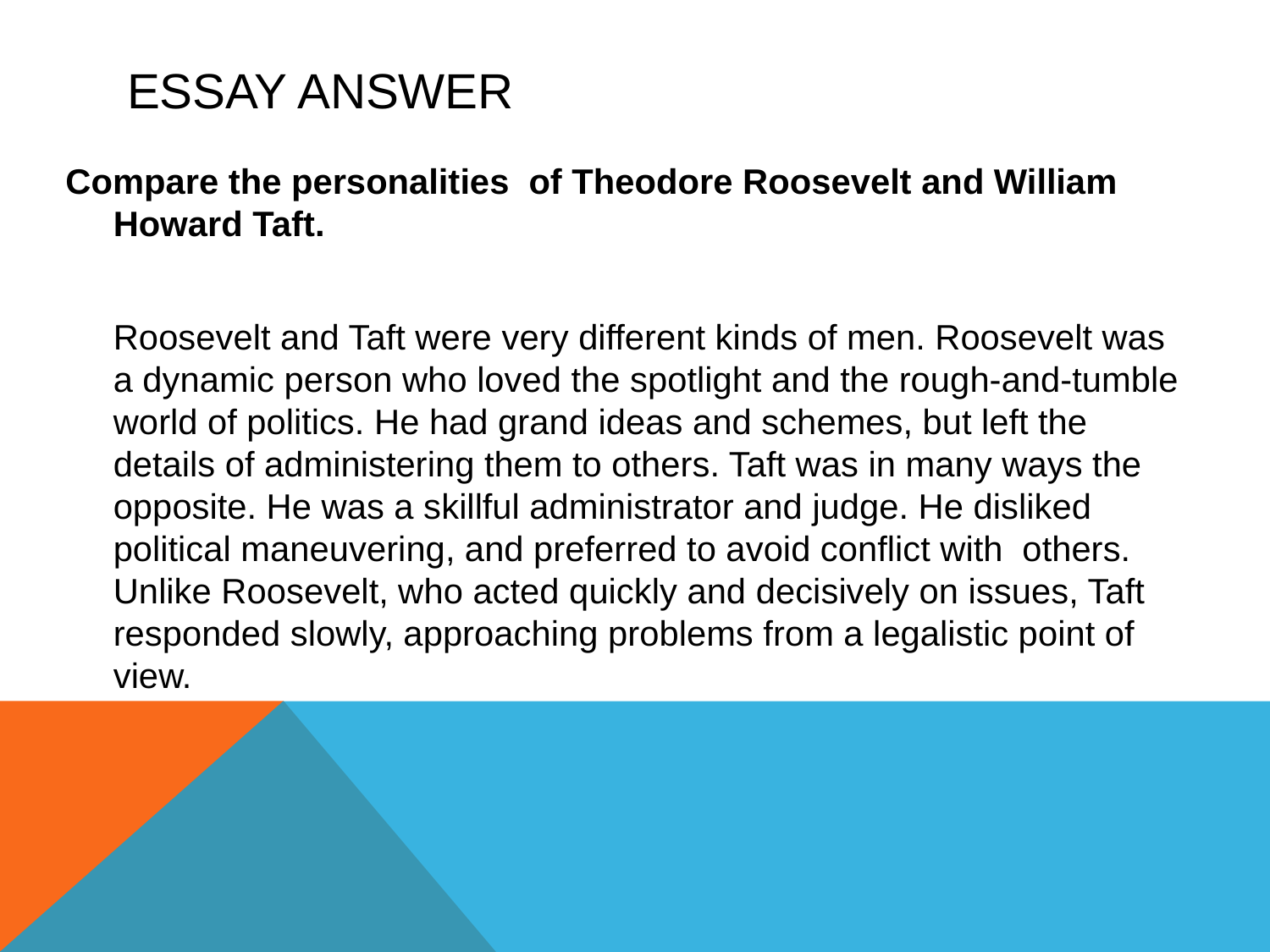

# Essay answer
Compare the personalities  of Theodore Roosevelt and William Howard Taft.

	Roosevelt and Taft were very different kinds of men. Roosevelt was a dynamic person who loved the spotlight and the rough-and-tumble world of politics. He had grand ideas and schemes, but left the details of administering them to others. Taft was in many ways the opposite. He was a skillful administrator and judge. He disliked political maneuvering, and preferred to avoid conflict with  others. Unlike Roosevelt, who acted quickly and decisively on issues, Taft responded slowly, approaching problems from a legalistic point of view.